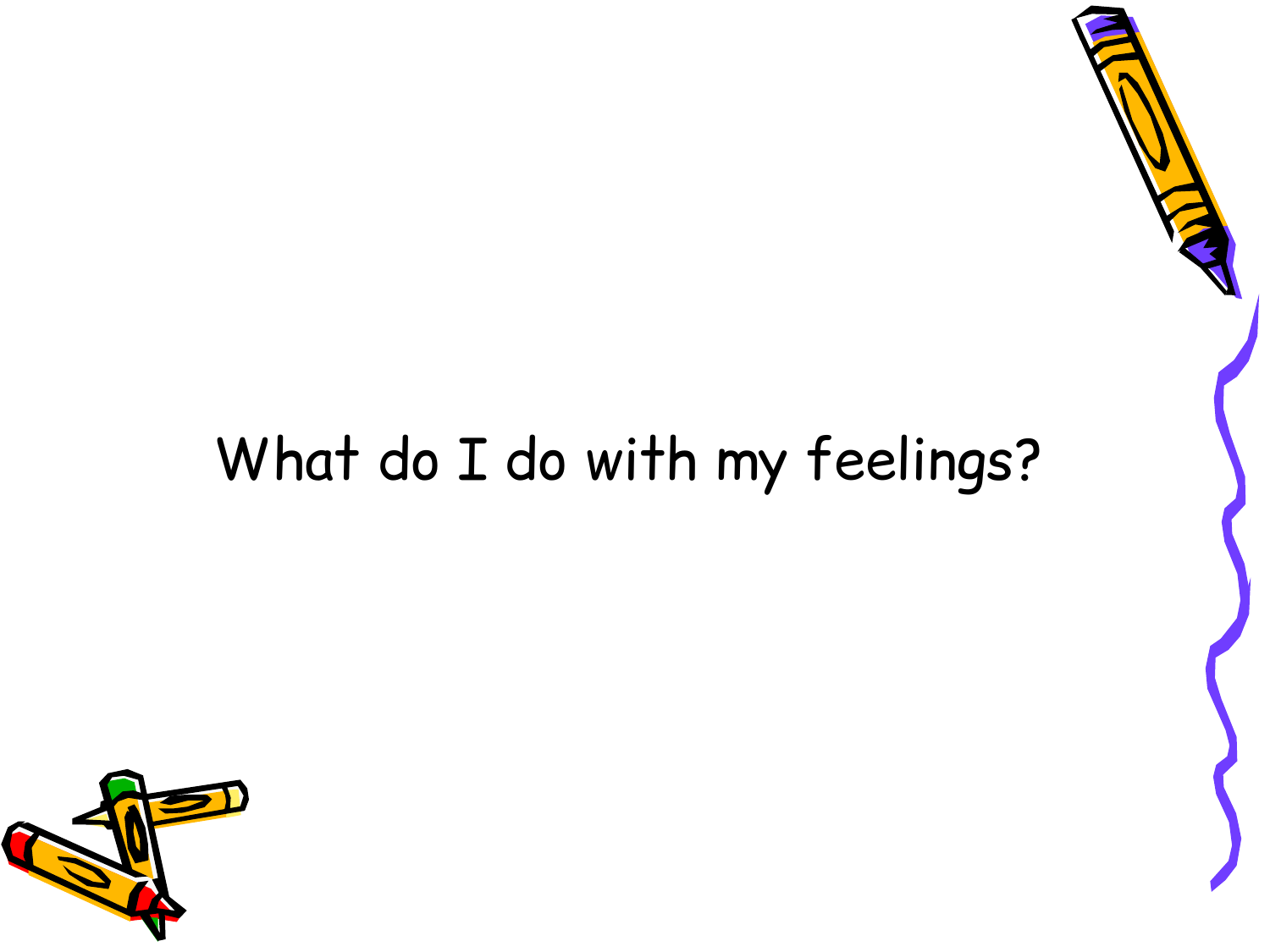

What do I do with my feelings?